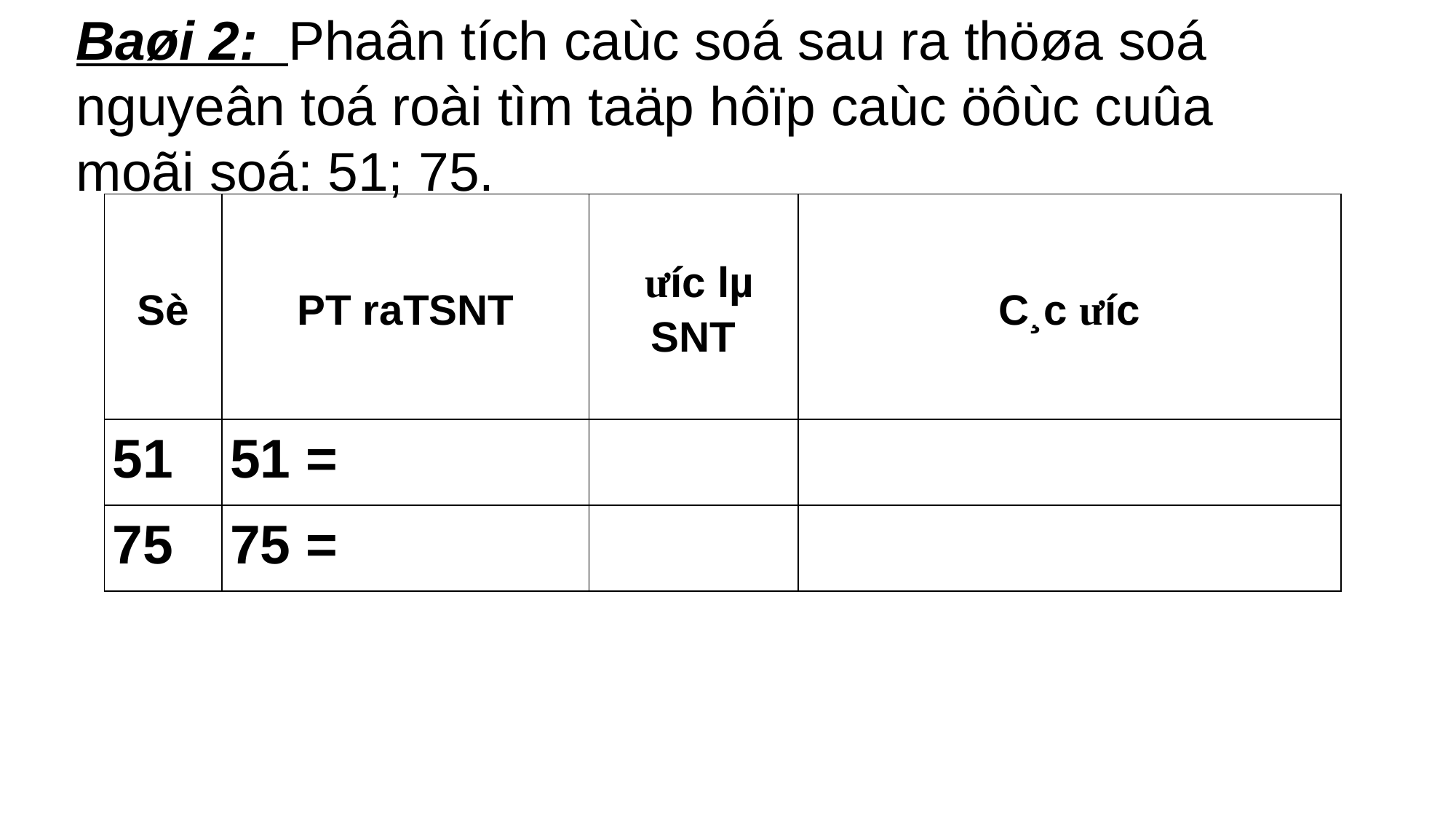

Baøi 2:  Phaân tích caùc soá sau ra thöøa soá nguyeân toá roài tìm taäp hôïp caùc öôùc cuûa moãi soá: 51; 75.
| Sè | PT raTSNT | ­ưíc lµ SNT | C¸c ­ưíc |
| --- | --- | --- | --- |
| 51 | 51 = |  |  |
| 75 | 75 = |  |  |